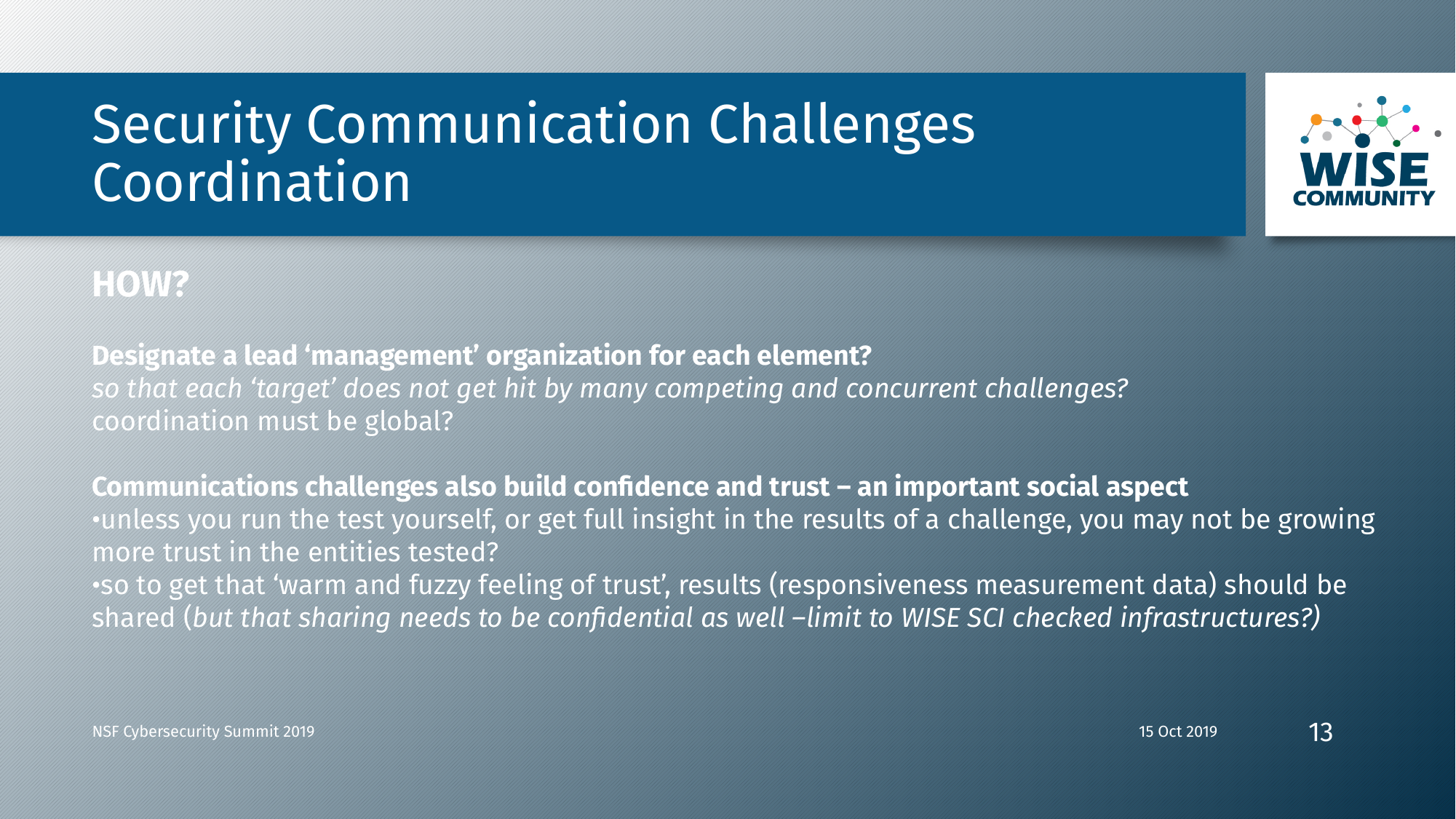

# Security Communication Challenges Coordination
HOW?

Designate a lead ‘management’ organization for each element?
so that each ‘target’ does not get hit by many competing and concurrent challenges?
coordination must be global?

Communications challenges also build confidence and trust – an important social aspect
•unless you run the test yourself, or get full insight in the results of a challenge, you may not be growing more trust in the entities tested?
•so to get that ‘warm and fuzzy feeling of trust’, results (responsiveness measurement data) should be shared (but that sharing needs to be confidential as well –limit to WISE SCI checked infrastructures?)

13
15 Oct 2019
NSF Cybersecurity Summit 2019